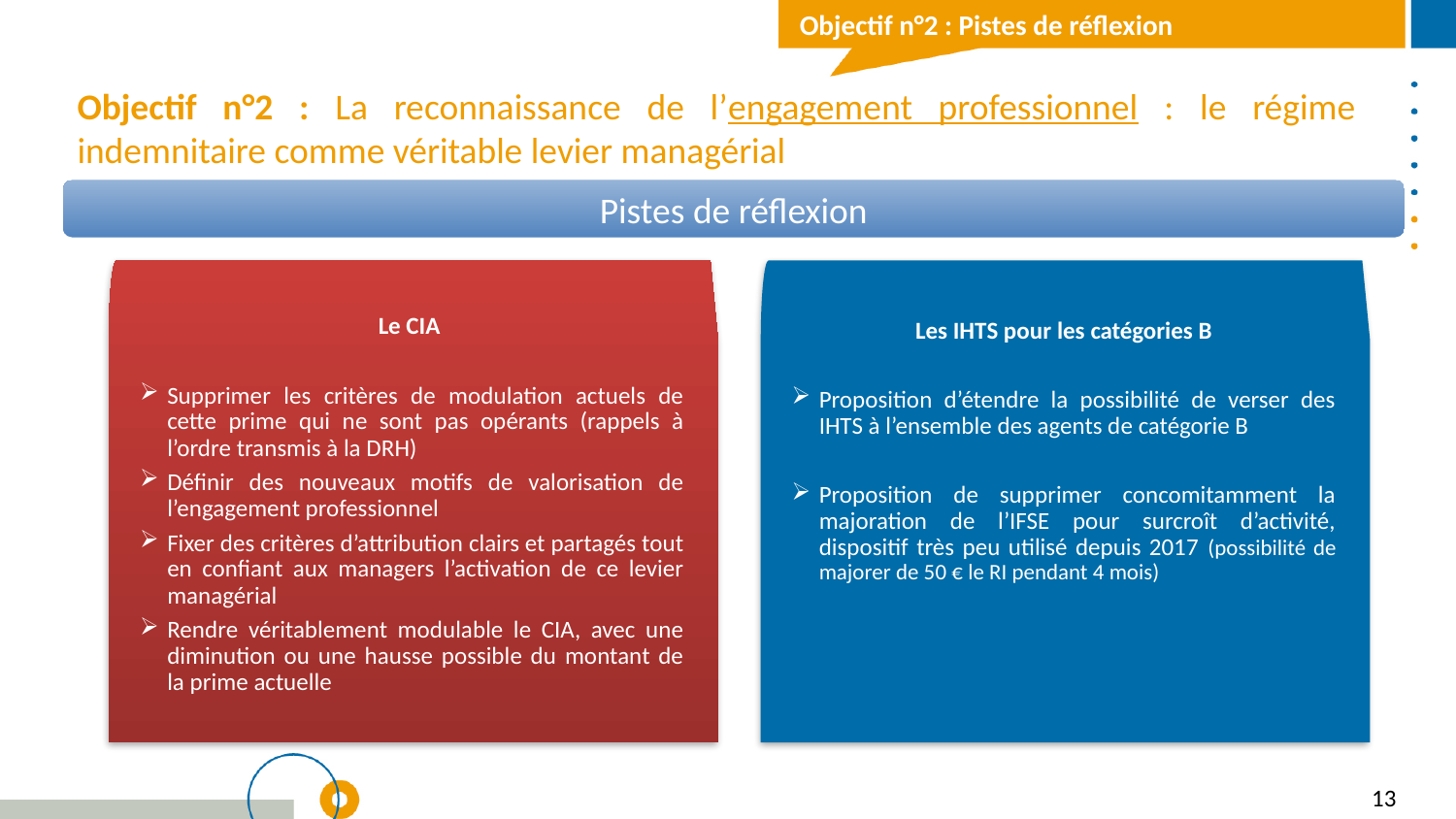

Objectif n°2 : Pistes de réflexion

Objectif n°2 : La reconnaissance de l’engagement professionnel : le régime indemnitaire comme véritable levier managérial
Pistes de réflexion

Le CIA

Supprimer les critères de modulation actuels de cette prime qui ne sont pas opérants (rappels à l’ordre transmis à la DRH)
Définir des nouveaux motifs de valorisation de l’engagement professionnel
Fixer des critères d’attribution clairs et partagés tout en confiant aux managers l’activation de ce levier managérial
Rendre véritablement modulable le CIA, avec une diminution ou une hausse possible du montant de la prime actuelle

Les IHTS pour les catégories B

Proposition d’étendre la possibilité de verser des IHTS à l’ensemble des agents de catégorie B

Proposition de supprimer concomitamment la majoration de l’IFSE pour surcroît d’activité, dispositif très peu utilisé depuis 2017 (possibilité de majorer de 50 € le RI pendant 4 mois)